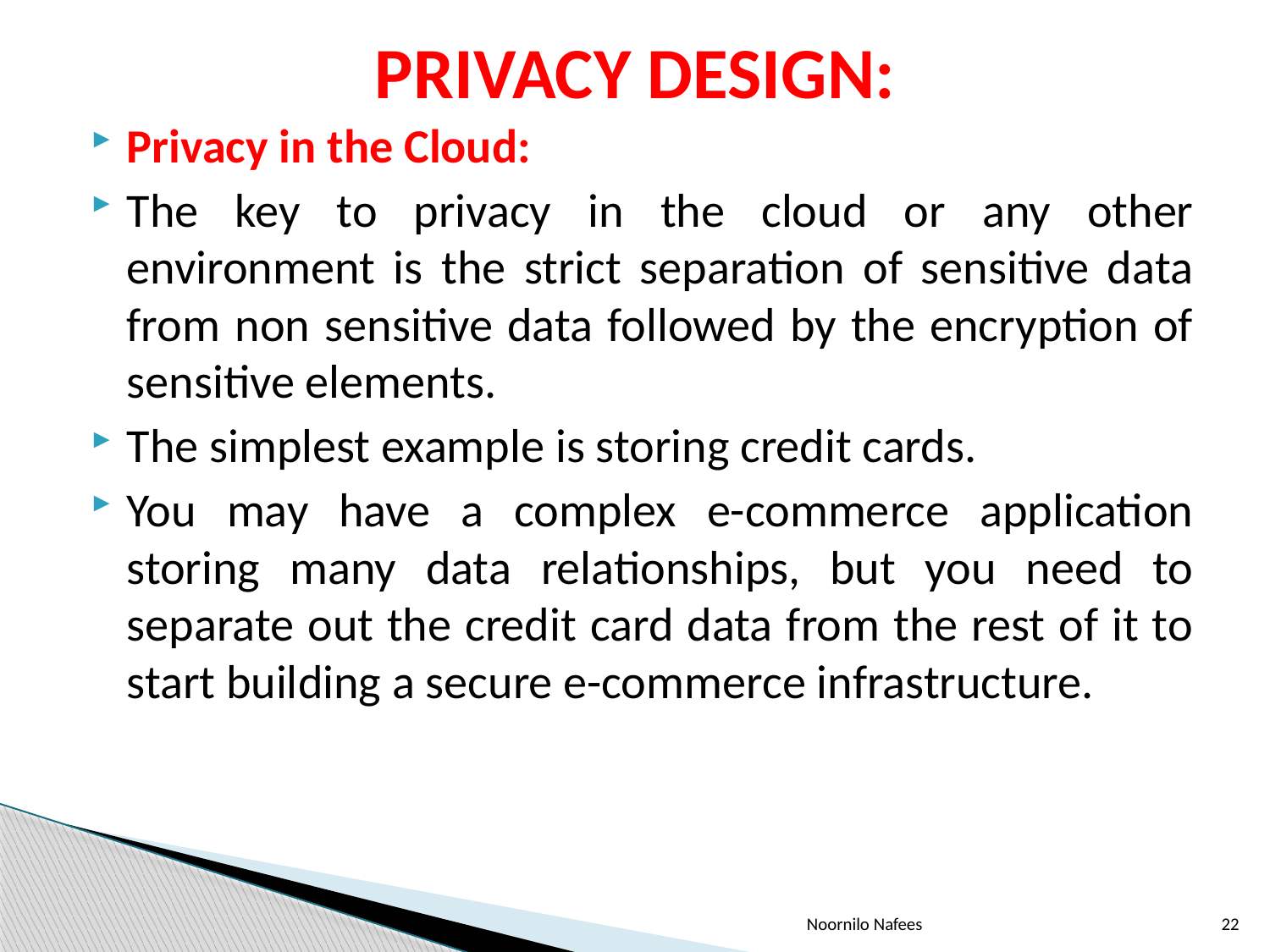

# PRIVACY DESIGN:
Privacy in the Cloud:
The key to privacy in the cloud or any other environment is the strict separation of sensitive data from non sensitive data followed by the encryption of sensitive elements.
The simplest example is storing credit cards.
You may have a complex e-commerce application storing many data relationships, but you need to separate out the credit card data from the rest of it to start building a secure e-commerce infrastructure.

Noornilo Nafees
22